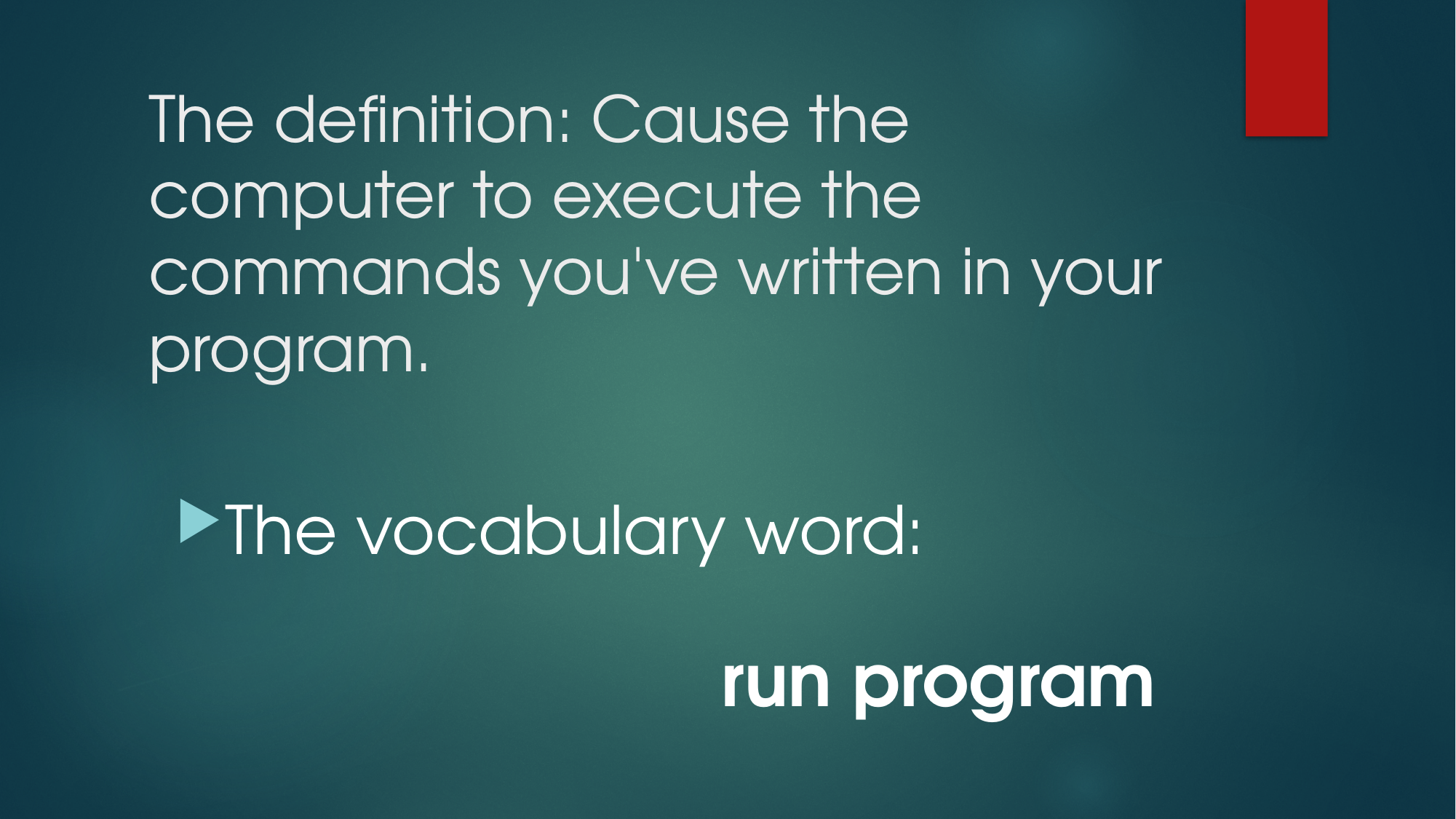

# The definition: Cause the computer to execute the commands you've written in your program.
The vocabulary word:

					run program